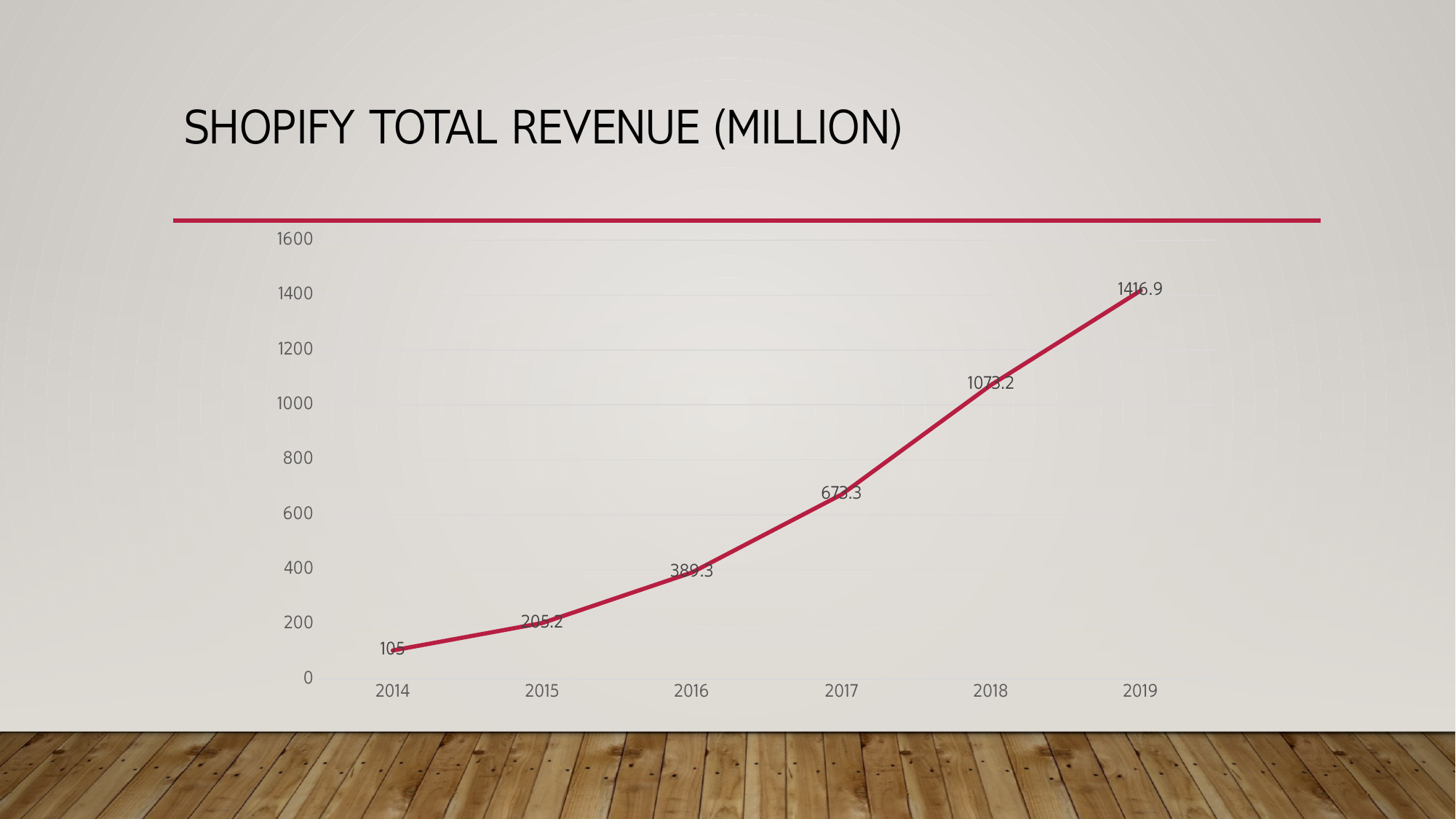

# Shopify Total Revenue (million)

### Chart

| Category | Series 1 |
|---|---|
| 2014 | 105.0 |
| 2015 | 205.2 |
| 2016 | 389.3 |
| 2017 | 673.3 |
| 2018 | 1073.2 |
| 2019 | 1416.9 |